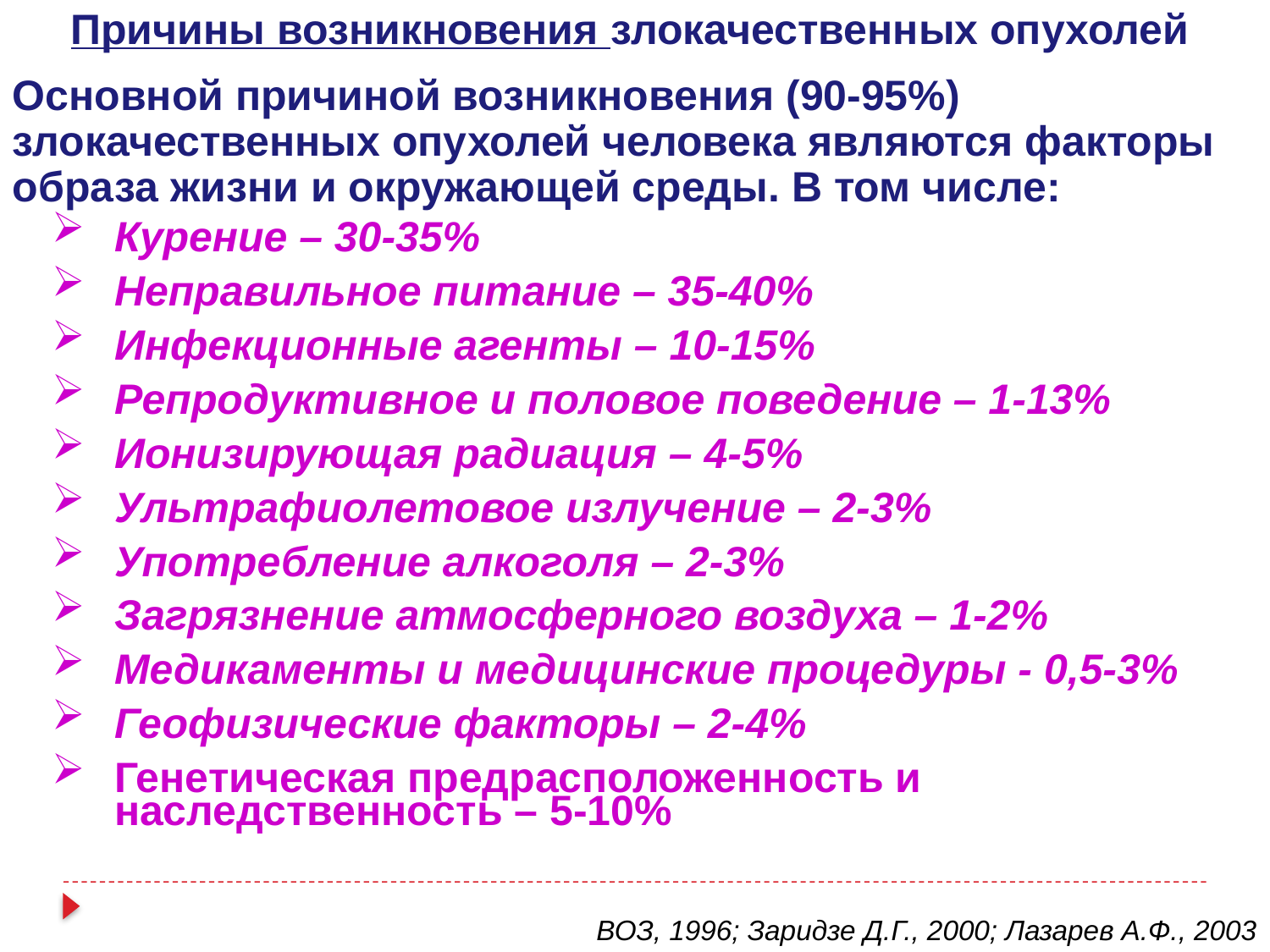

Причины возникновения злокачественных опухолей
Основной причиной возникновения (90-95%) злокачественных опухолей человека являются факторы образа жизни и окружающей среды. В том числе:
Курение – 30-35%
Неправильное питание – 35-40%
Инфекционные агенты – 10-15%
Репродуктивное и половое поведение – 1-13%
Ионизирующая радиация – 4-5%
Ультрафиолетовое излучение – 2-3%
Употребление алкоголя – 2-3%
Загрязнение атмосферного воздуха – 1-2%
Медикаменты и медицинские процедуры - 0,5-3%
Геофизические факторы – 2-4%
Генетическая предрасположенность и наследственность – 5-10%

ВОЗ, 1996; Заридзе Д.Г., 2000; Лазарев А.Ф., 2003